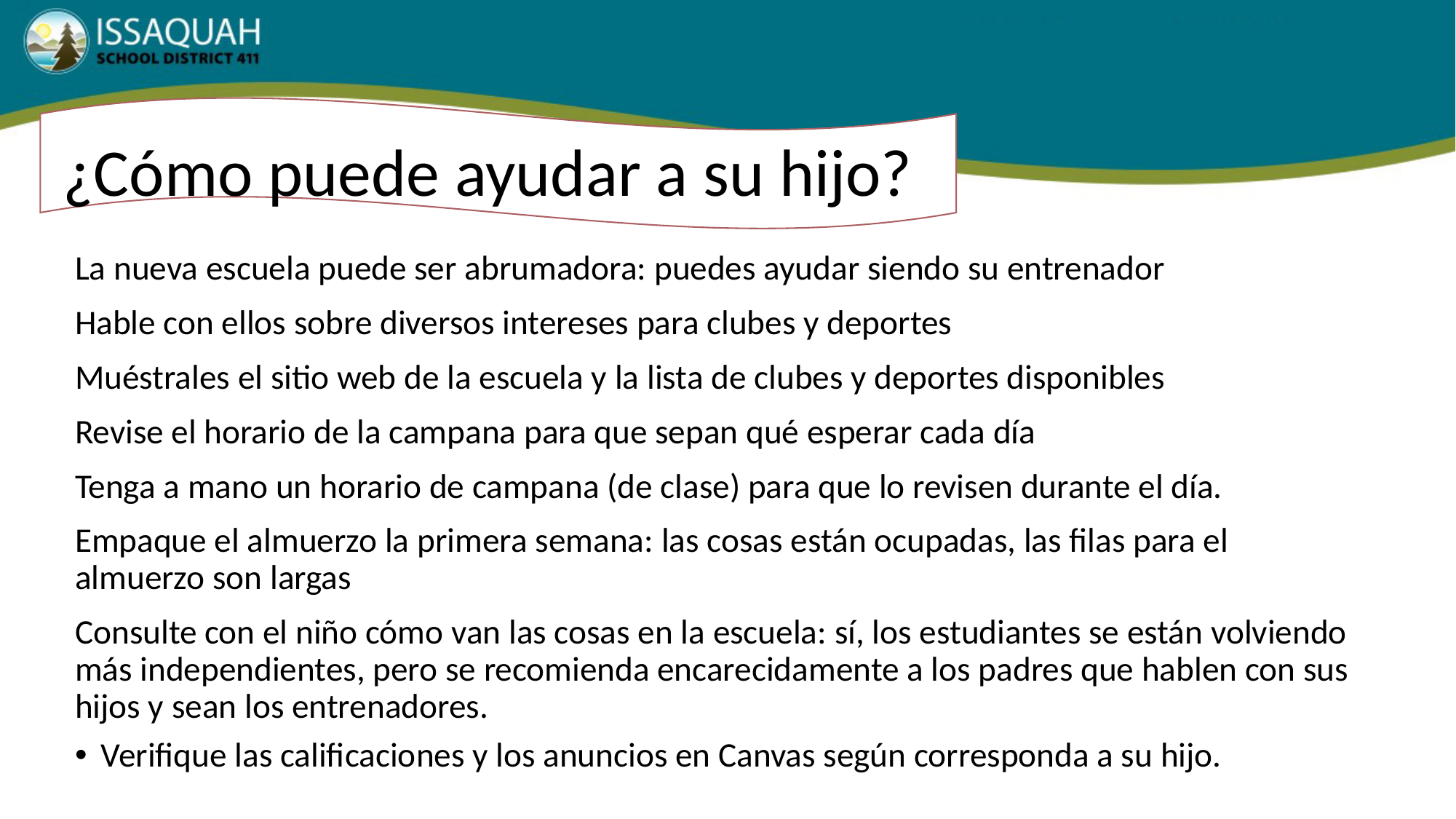

# ¿Cómo puede ayudar a su hijo?

La nueva escuela puede ser abrumadora: puedes ayudar siendo su entrenador
Hable con ellos sobre diversos intereses para clubes y deportes
Muéstrales el sitio web de la escuela y la lista de clubes y deportes disponibles
Revise el horario de la campana para que sepan qué esperar cada día
Tenga a mano un horario de campana (de clase) para que lo revisen durante el día.
Empaque el almuerzo la primera semana: las cosas están ocupadas, las filas para el almuerzo son largas
Consulte con el niño cómo van las cosas en la escuela: sí, los estudiantes se están volviendo más independientes, pero se recomienda encarecidamente a los padres que hablen con sus hijos y sean los entrenadores.
Verifique las calificaciones y los anuncios en Canvas según corresponda a su hijo.